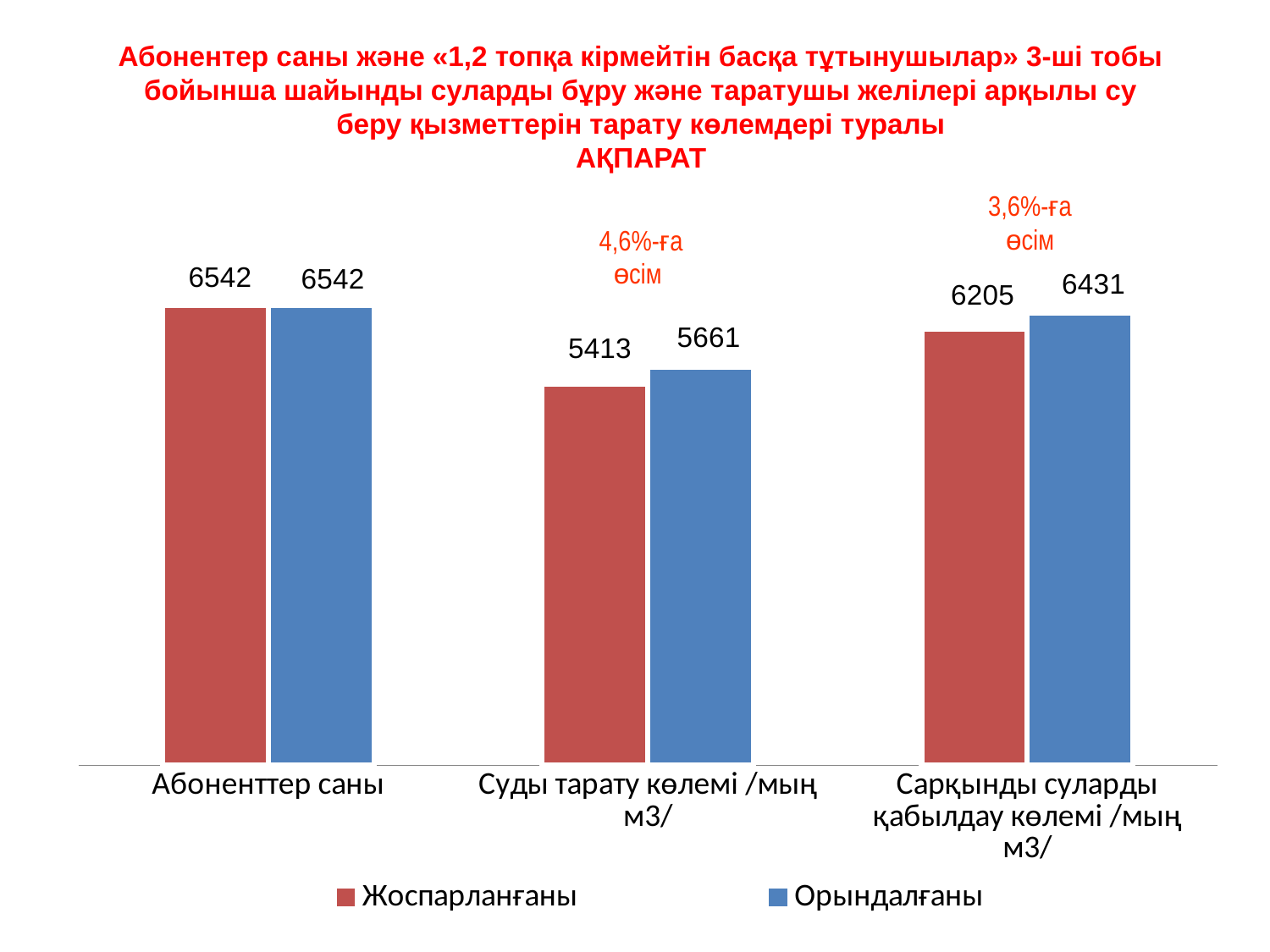

Абонентер саны және «1,2 топқа кірмейтін басқа тұтынушылар» 3-ші тобы бойынша шайынды суларды бұру және таратушы желілері арқылы су
беру қызметтерін тарату көлемдері туралы
АҚПАРАТ
3,6%-ға
өсім
4,6%-ға
өсім

### Chart

| Category | Жоспарланғаны | Орындалғаны |
|---|---|---|
| Абоненттер саны | 6542.0 | 6542.0 |
| Суды тарату көлемі /мың м3/ | 5412.8 | 5661.3 |
| Сарқынды суларды қабылдау көлемі /мың м3/ | 6205.3 | 6431.2 |